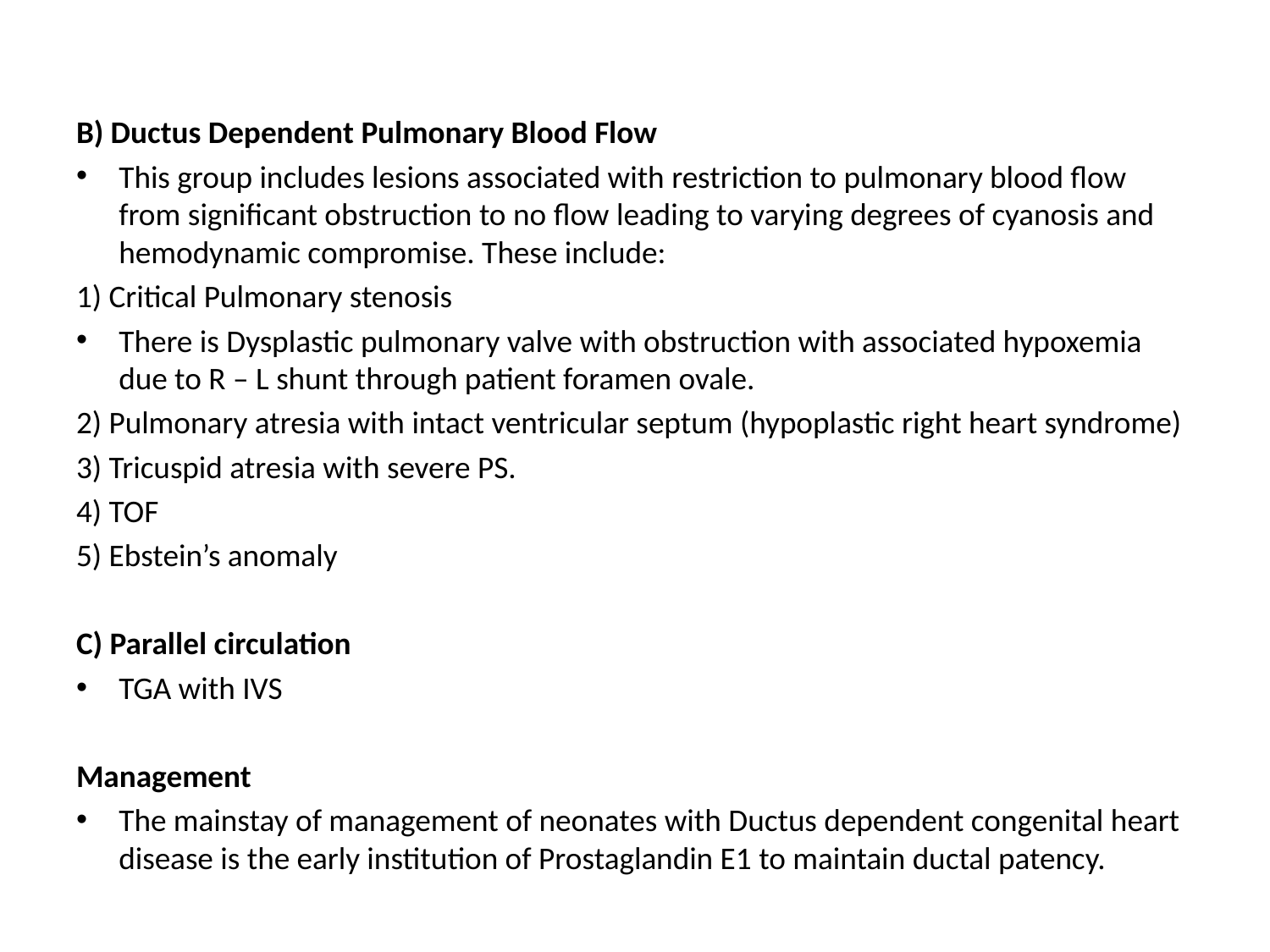

#
B) Ductus Dependent Pulmonary Blood Flow
This group includes lesions associated with restriction to pulmonary blood flow from significant obstruction to no flow leading to varying degrees of cyanosis and hemodynamic compromise. These include:
1) Critical Pulmonary stenosis
There is Dysplastic pulmonary valve with obstruction with associated hypoxemia due to R – L shunt through patient foramen ovale.
2) Pulmonary atresia with intact ventricular septum (hypoplastic right heart syndrome)
3) Tricuspid atresia with severe PS.
4) TOF
5) Ebstein’s anomaly

C) Parallel circulation
TGA with IVS

Management
The mainstay of management of neonates with Ductus dependent congenital heart disease is the early institution of Prostaglandin E1 to maintain ductal patency.